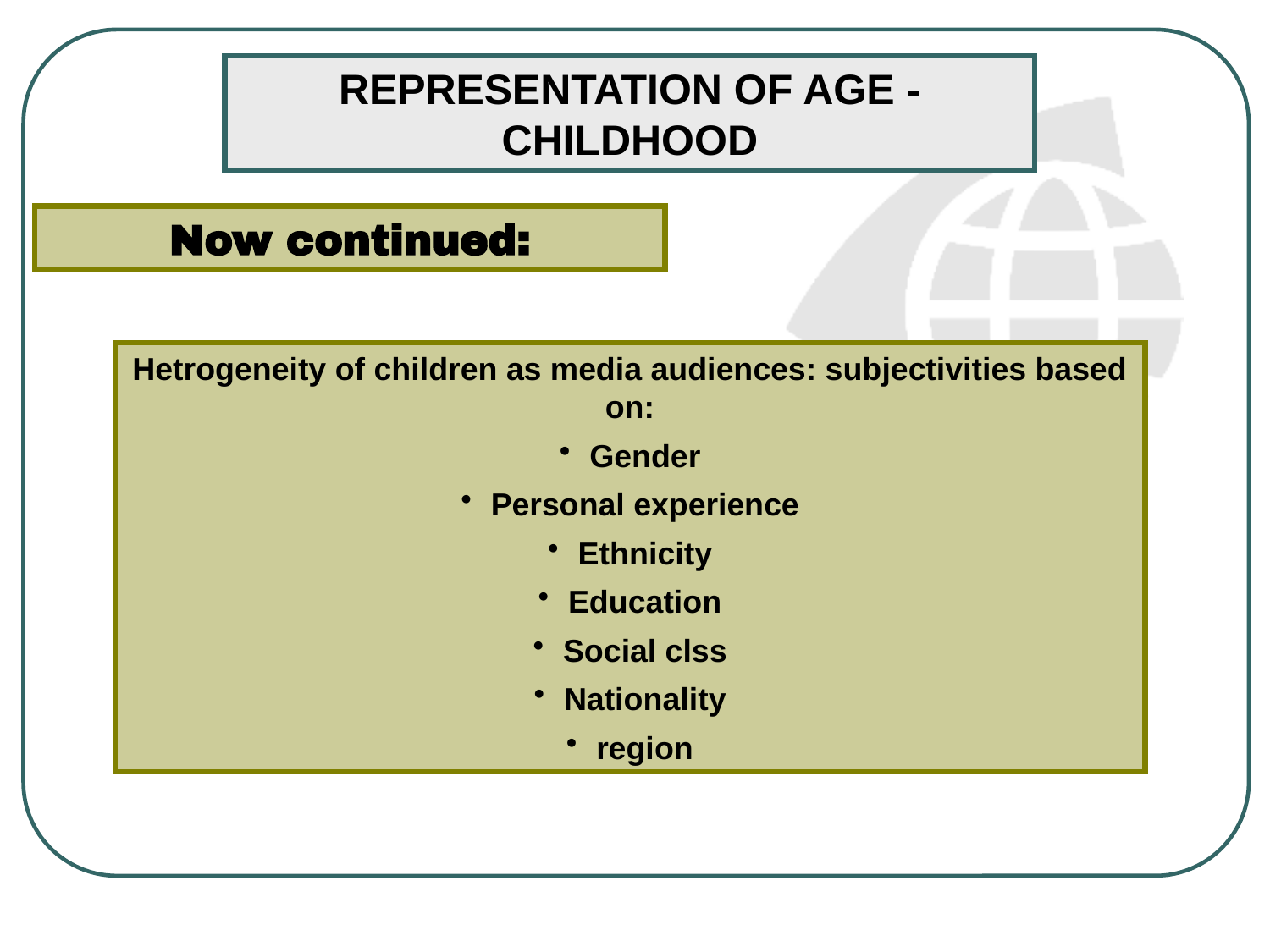

REPRESENTATION OF AGE - CHILDHOOD
Now continued:
Hetrogeneity of children as media audiences: subjectivities based on:
Gender
Personal experience
Ethnicity
Education
Social clss
Nationality
region